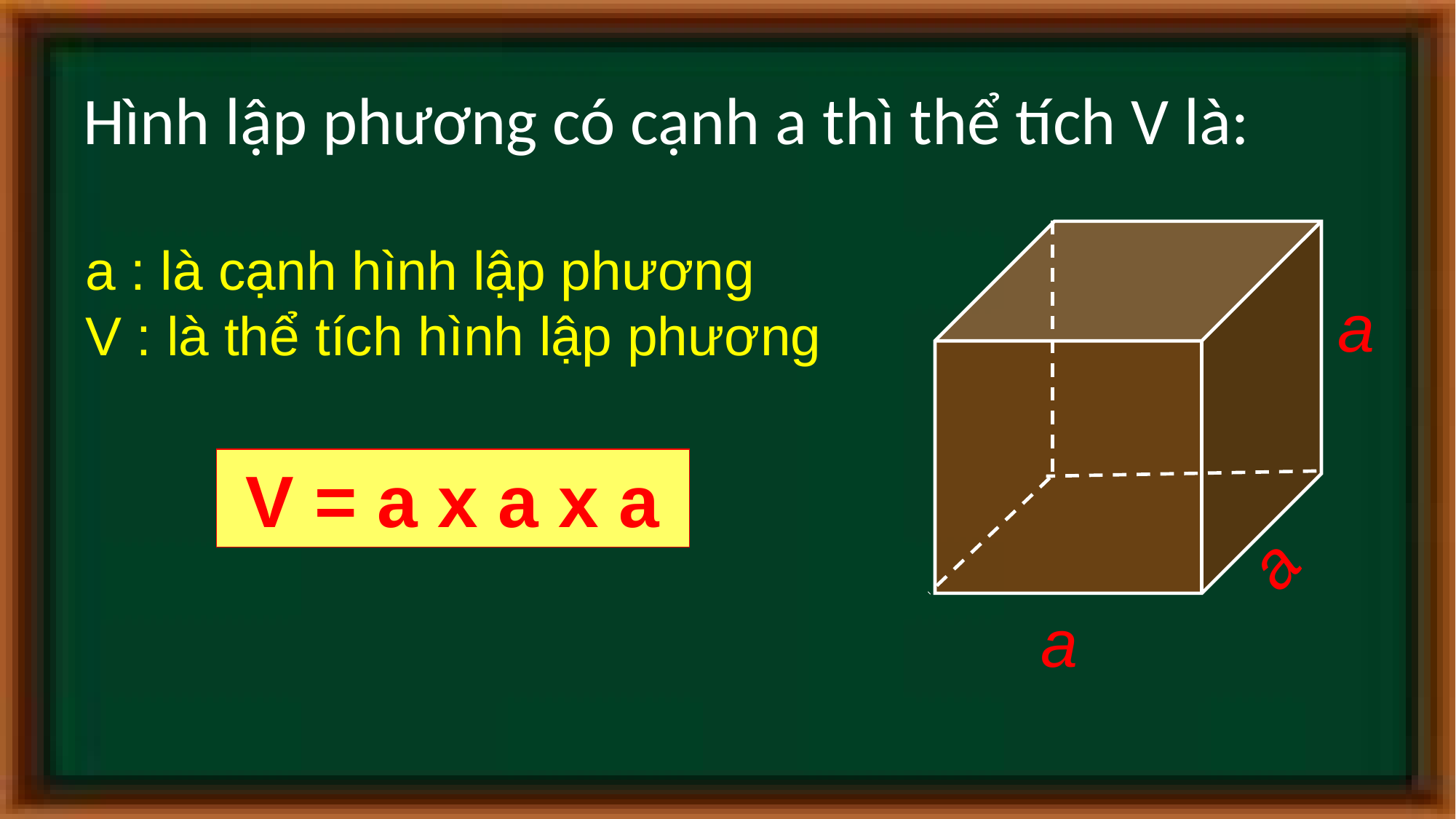

Hình lập phương có cạnh a thì thể tích V là:

a
a
a
a : là cạnh hình lập phương
V : là thể tích hình lập phương

V = a x a x a